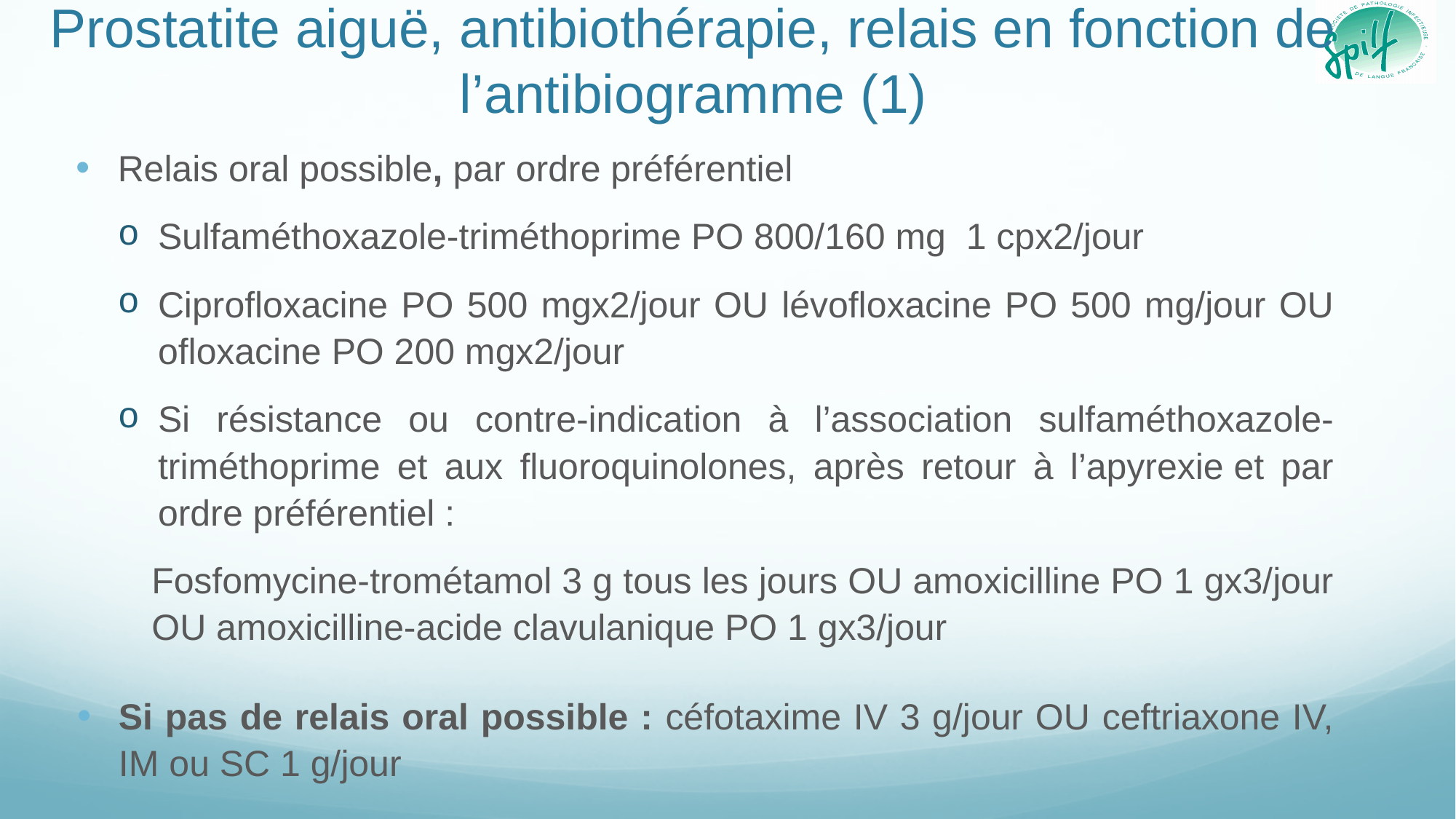

# Prostatite aiguë, antibiothérapie, relais en fonction de l’antibiogramme (1)
Relais oral possible, par ordre préférentiel
Sulfaméthoxazole-triméthoprime PO 800/160 mg  1 cpx2/jour
Ciprofloxacine PO 500 mgx2/jour OU lévofloxacine PO 500 mg/jour OU ofloxacine PO 200 mgx2/jour
Si résistance ou contre-indication à l’association sulfaméthoxazole-triméthoprime et aux fluoroquinolones, après retour à l’apyrexie et par ordre préférentiel :
Fosfomycine-trométamol 3 g tous les jours OU amoxicilline PO 1 gx3/jour OU amoxicilline-acide clavulanique PO 1 gx3/jour
Si pas de relais oral possible : céfotaxime IV 3 g/jour OU ceftriaxone IV, IM ou SC 1 g/jour